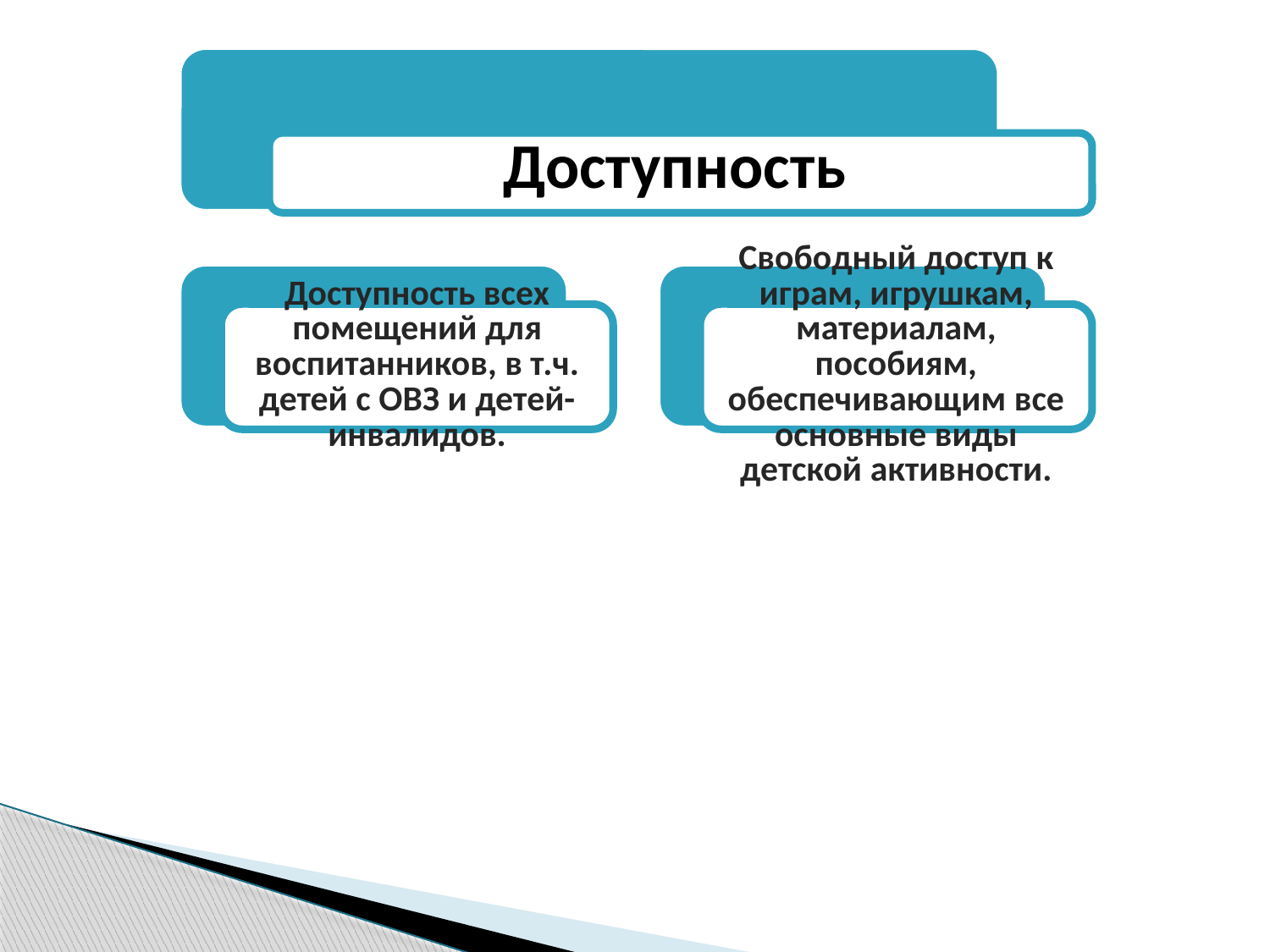

Доступность
Доступность всех помещений для воспитанников, в т.ч. детей с ОВЗ и детей-инвалидов.
Свободный доступ к играм, игрушкам, материалам, пособиям, обеспечивающим все основные виды детской активности.